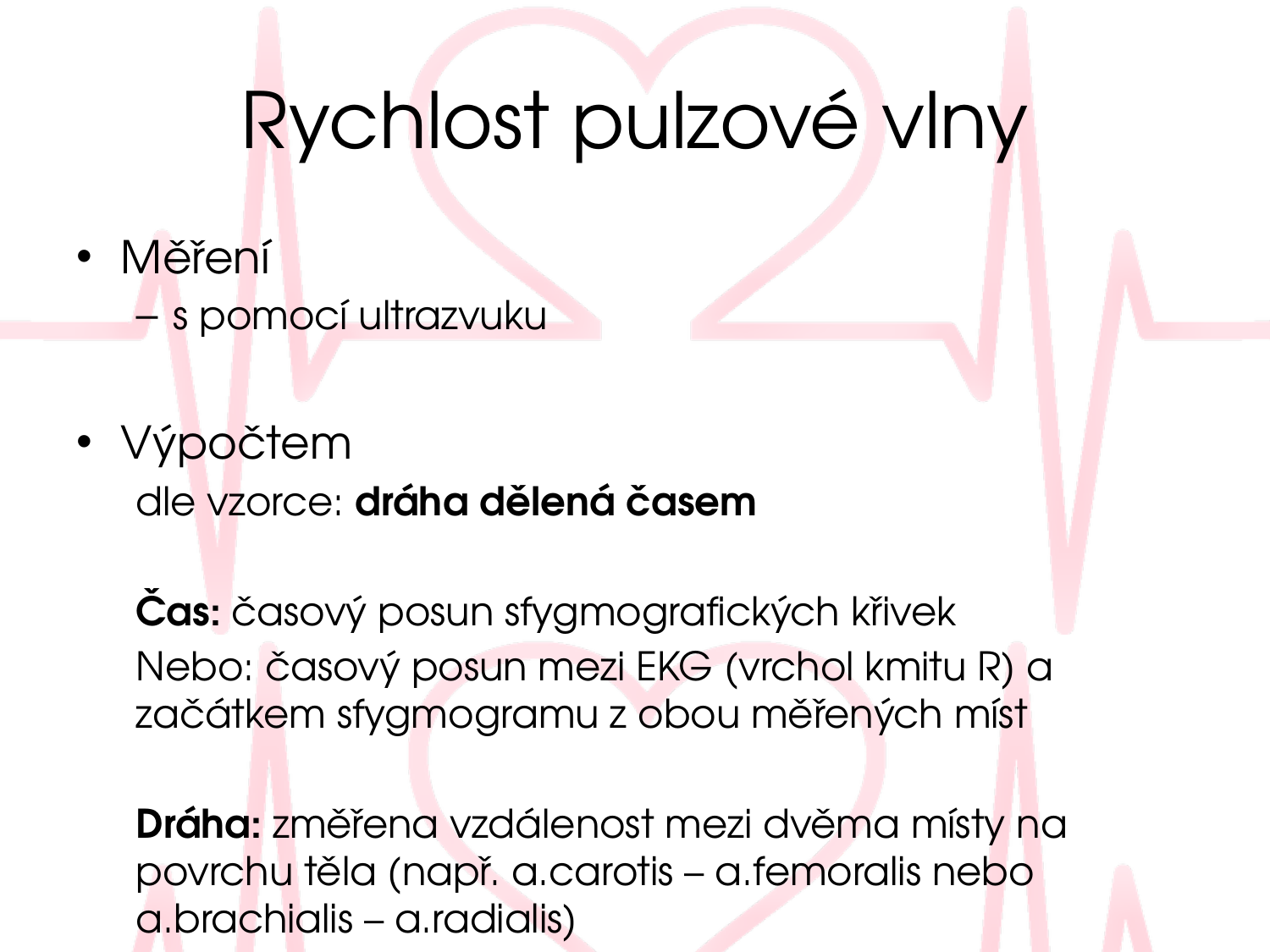

# Rychlost pulzové vlny
Měření
s pomocí ultrazvuku

Výpočtem
dle vzorce: dráha dělená časem

Čas: časový posun sfygmografických křivek
Nebo: časový posun mezi EKG (vrchol kmitu R) a začátkem sfygmogramu z obou měřených míst

Dráha: změřena vzdálenost mezi dvěma místy na povrchu těla (např. a.carotis – a.femoralis nebo a.brachialis – a.radialis)